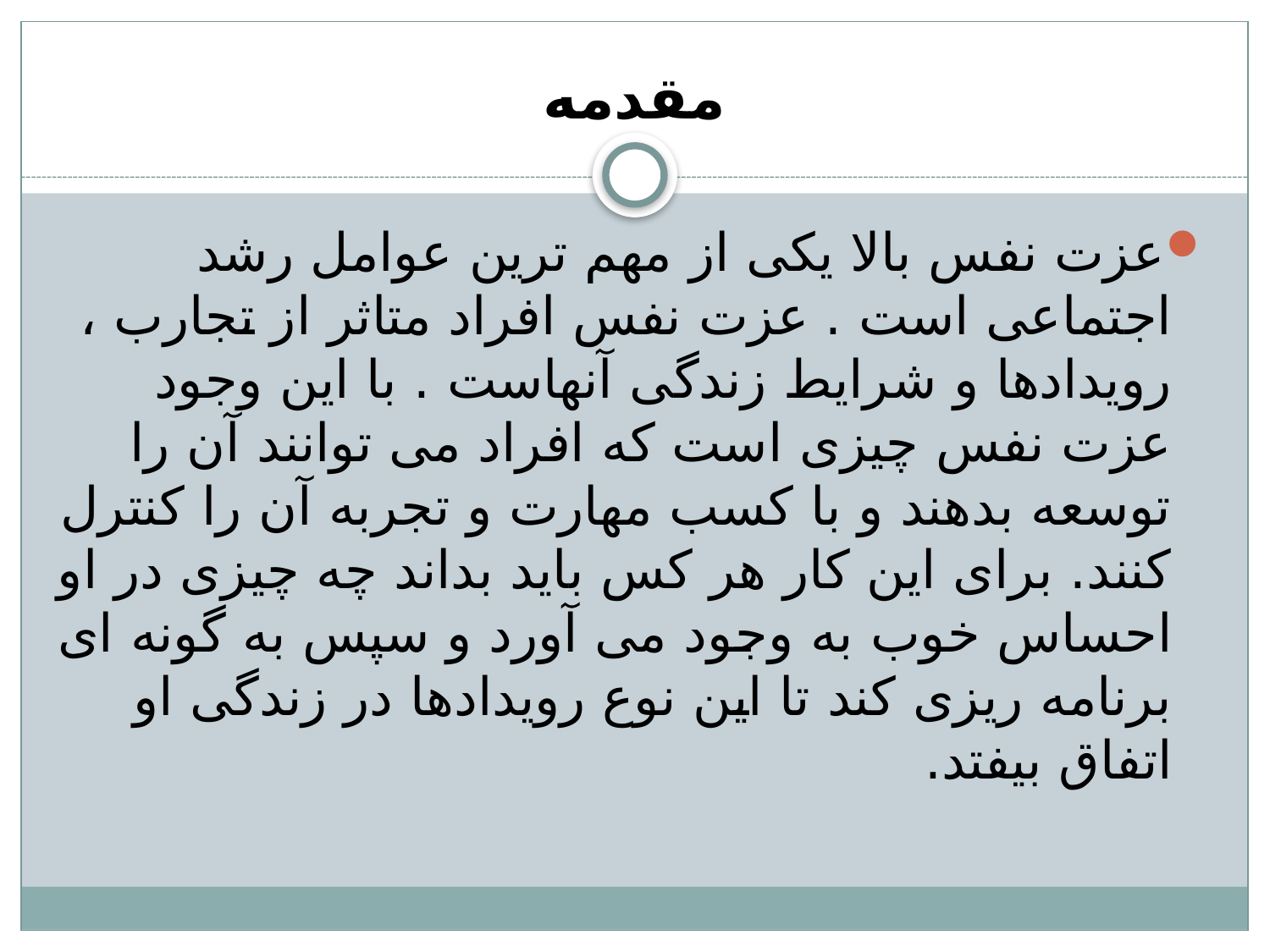

# مقدمه
عزت نفس بالا یکی از مهم ترین عوامل رشد اجتماعی است . عزت نفس افراد متاثر از تجارب ، رویدادها و شرایط زندگی آنهاست . با این وجود عزت نفس چیزی است که افراد می توانند آن را توسعه بدهند و با کسب مهارت و تجربه آن را کنترل کنند. برای این کار هر کس باید بداند چه چیزی در او احساس خوب به وجود می آورد و سپس به گونه ای برنامه ریزی کند تا این نوع رویدادها در زندگی او اتفاق بیفتد.